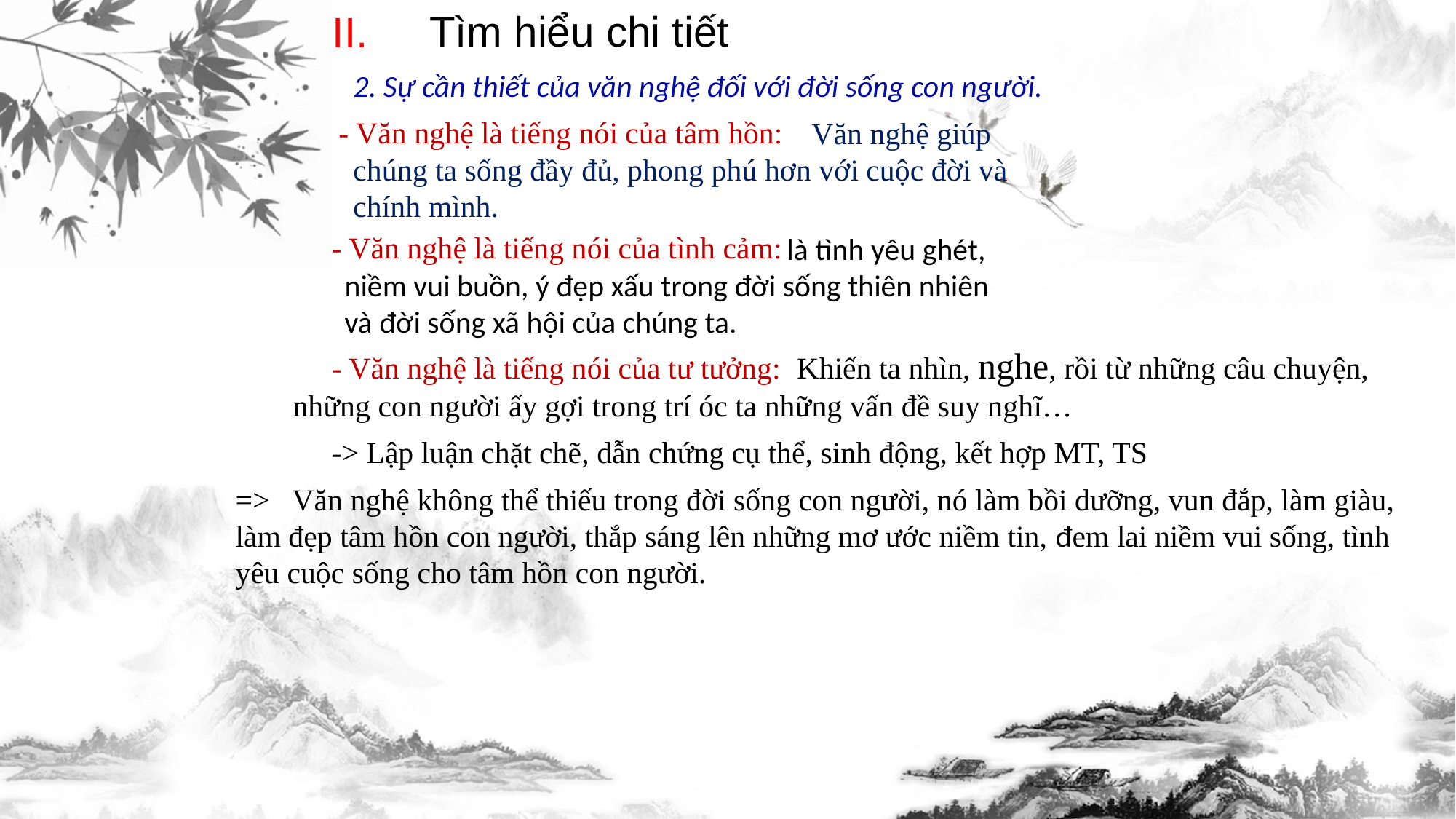

II.
Tìm hiểu chi tiết
2. Sự cần thiết của văn nghệ đối với đời sống con người.
- Văn nghệ là tiếng nói của tâm hồn:
                                                            Văn nghệ giúp chúng ta sống đầy đủ, phong phú hơn với cuộc đời và chính mình.
- Văn nghệ là tiếng nói của tình cảm:
                                                                là tình yêu ghét, niềm vui buồn, ý đẹp xấu trong đời sống thiên nhiên và đời sống xã hội của chúng ta.
                                                                  Khiến ta nhìn, nghe, rồi từ những câu chuyện, những con người ấy gợi trong trí óc ta những vấn đề suy nghĩ…
- Văn nghệ là tiếng nói của tư tưởng:
-> Lập luận chặt chẽ, dẫn chứng cụ thể, sinh động, kết hợp MT, TS
=>   Văn nghệ không thể thiếu trong đời sống con người, nó làm bồi dưỡng, vun đắp, làm giàu, làm đẹp tâm hồn con người, thắp sáng lên những mơ ước niềm tin, đem lai niềm vui sống, tình yêu cuộc sống cho tâm hồn con người.